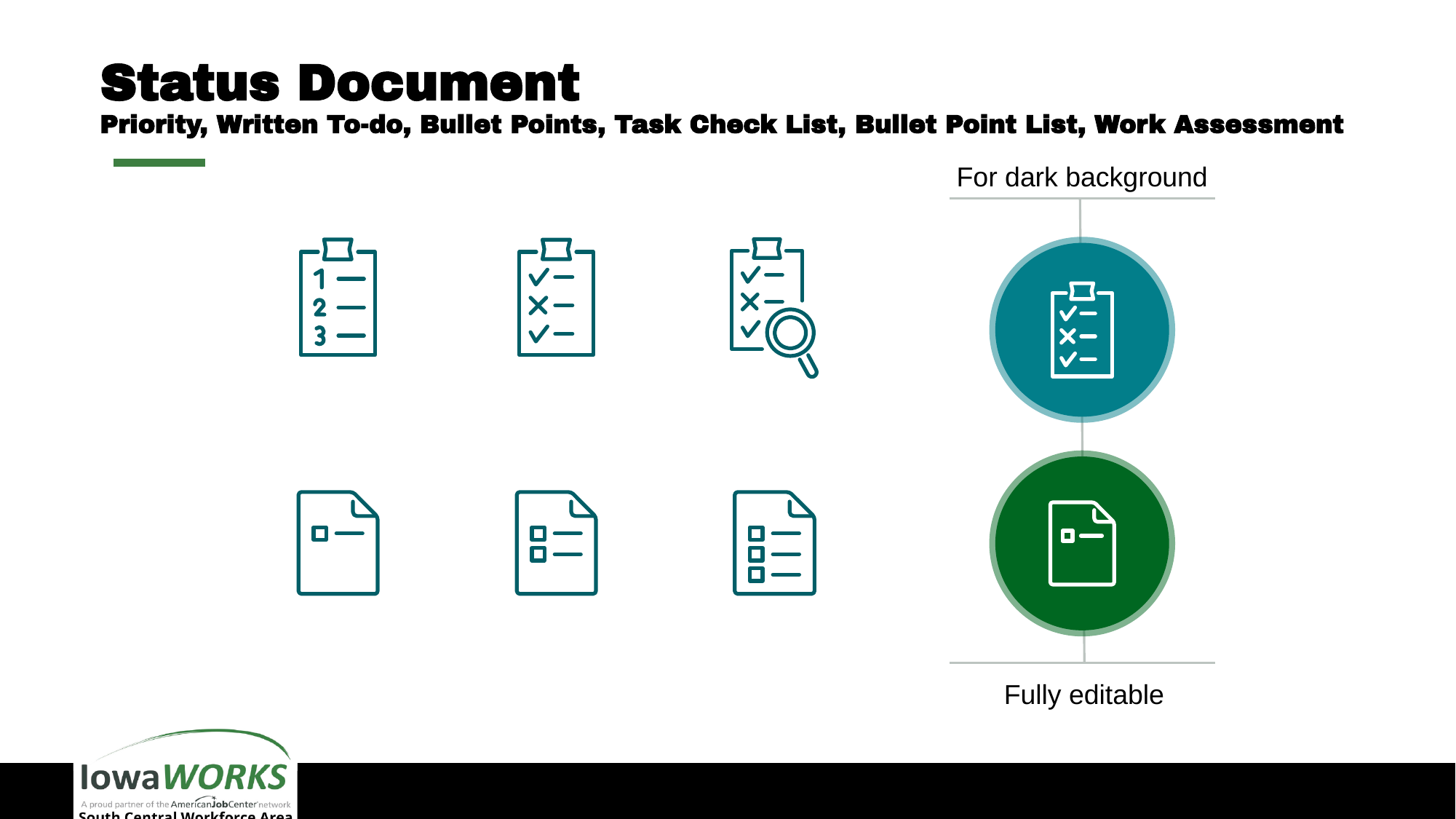

# Status Document Priority, Written To-do, Bullet Points, Task Check List, Bullet Point List, Work Assessment
For dark background

Fully editable